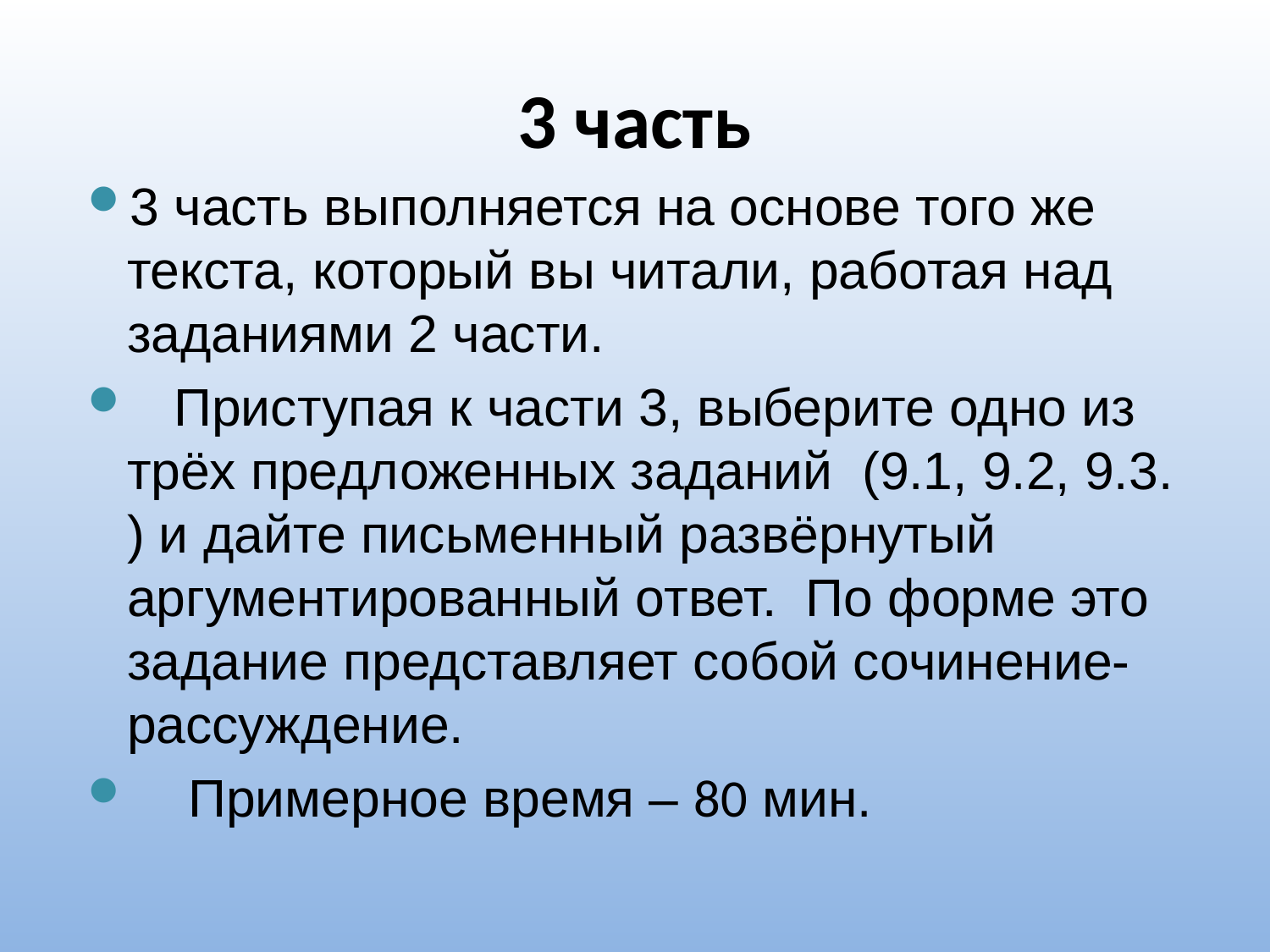

# 3 часть
3 часть выполняется на основе того же текста, который вы читали, работая над заданиями 2 части.
   Приступая к части 3, выберите одно из трёх предложенных заданий  (9.1, 9.2, 9.3.  ) и дайте письменный развёрнутый аргументированный ответ.  По форме это задание представляет собой сочинение-рассуждение.
    Примерное время – 80 мин.